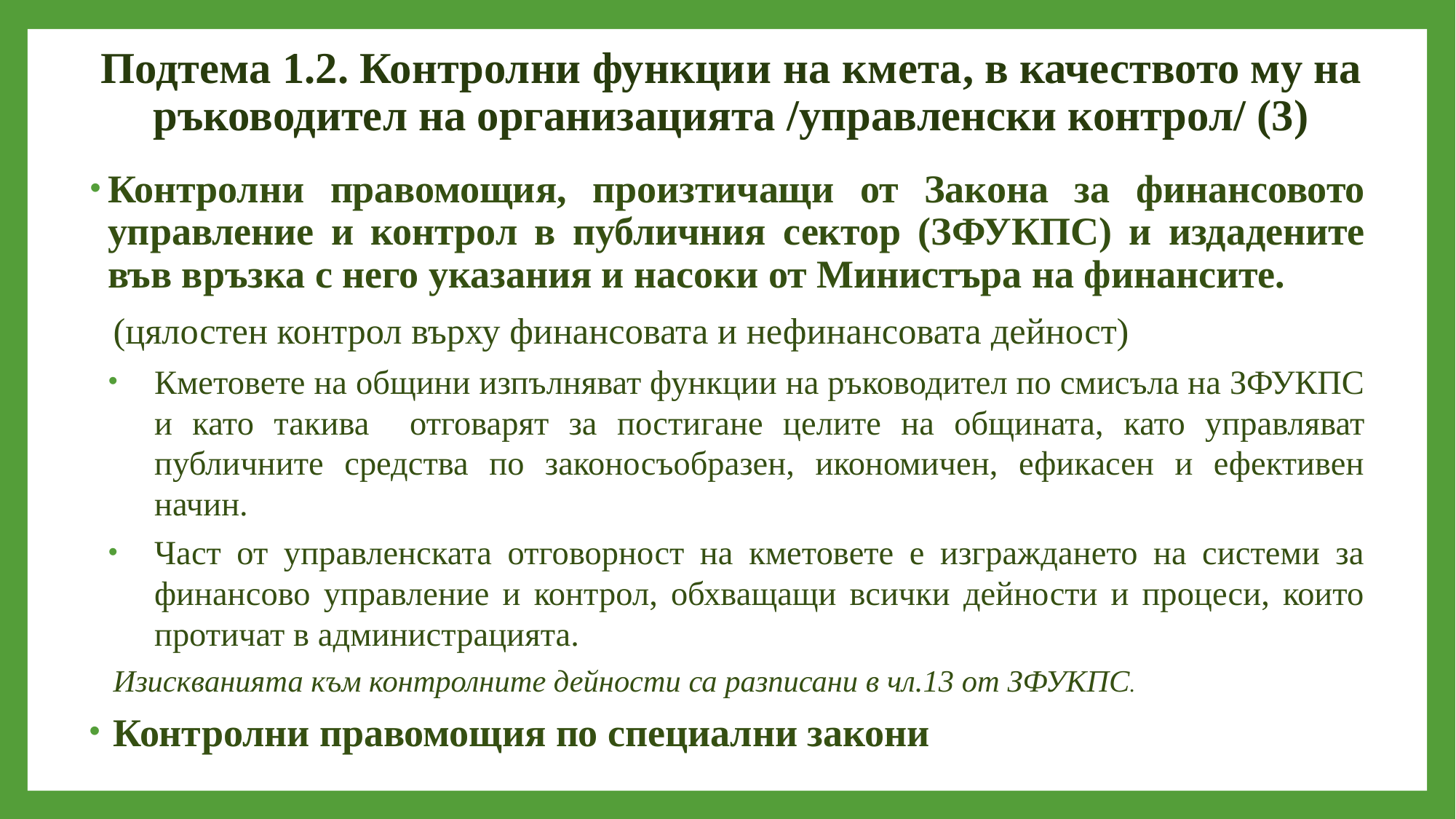

# Подтема 1.2. Контролни функции на кмета, в качеството му на ръководител на организацията /управленски контрол/ (3)
Контролни правомощия, произтичащи от Закона за финансовото управление и контрол в публичния сектор (ЗФУКПС) и издадените във връзка с него указания и насоки от Министъра на финансите.
	(цялостен контрол върху финансовата и нефинансовата дейност)
Кметовете на общини изпълняват функции на ръководител по смисъла на ЗФУКПС и като такива  отговарят за постигане целите на общината, като управляват публичните средства по законосъобразен, икономичен, ефикасен и ефективен начин.
Част от управленската отговорност на кметовете е изграждането на системи за финансово управление и контрол, обхващащи всички дейности и процеси, които протичат в администрацията.
Изискванията към контролните дейности са разписани в чл.13 от ЗФУКПС.
Контролни правомощия по специални закони